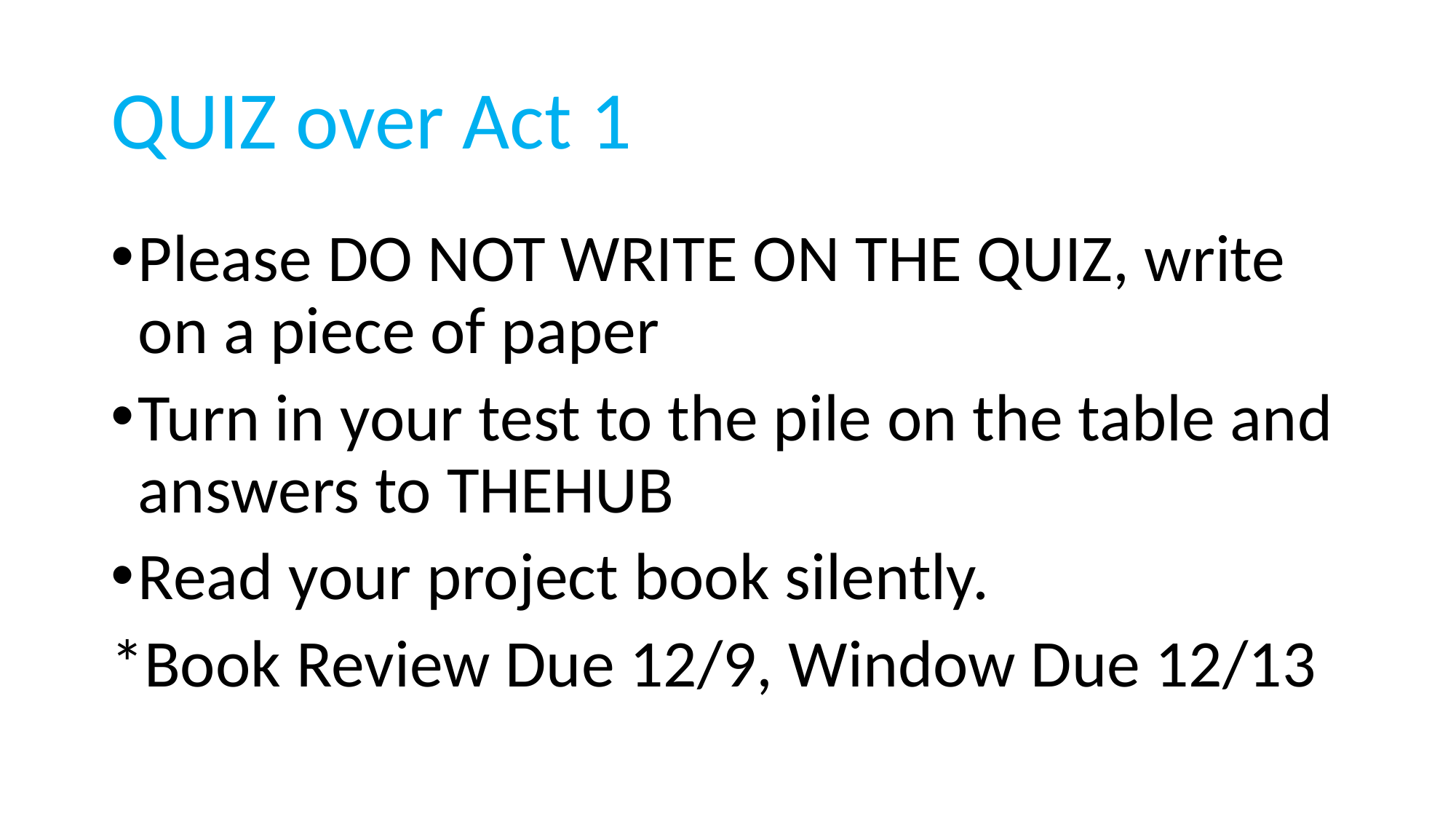

# QUIZ over Act 1
Please DO NOT WRITE ON THE QUIZ, write on a piece of paper
Turn in your test to the pile on the table and answers to THEHUB
Read your project book silently.
*Book Review Due 12/9, Window Due 12/13